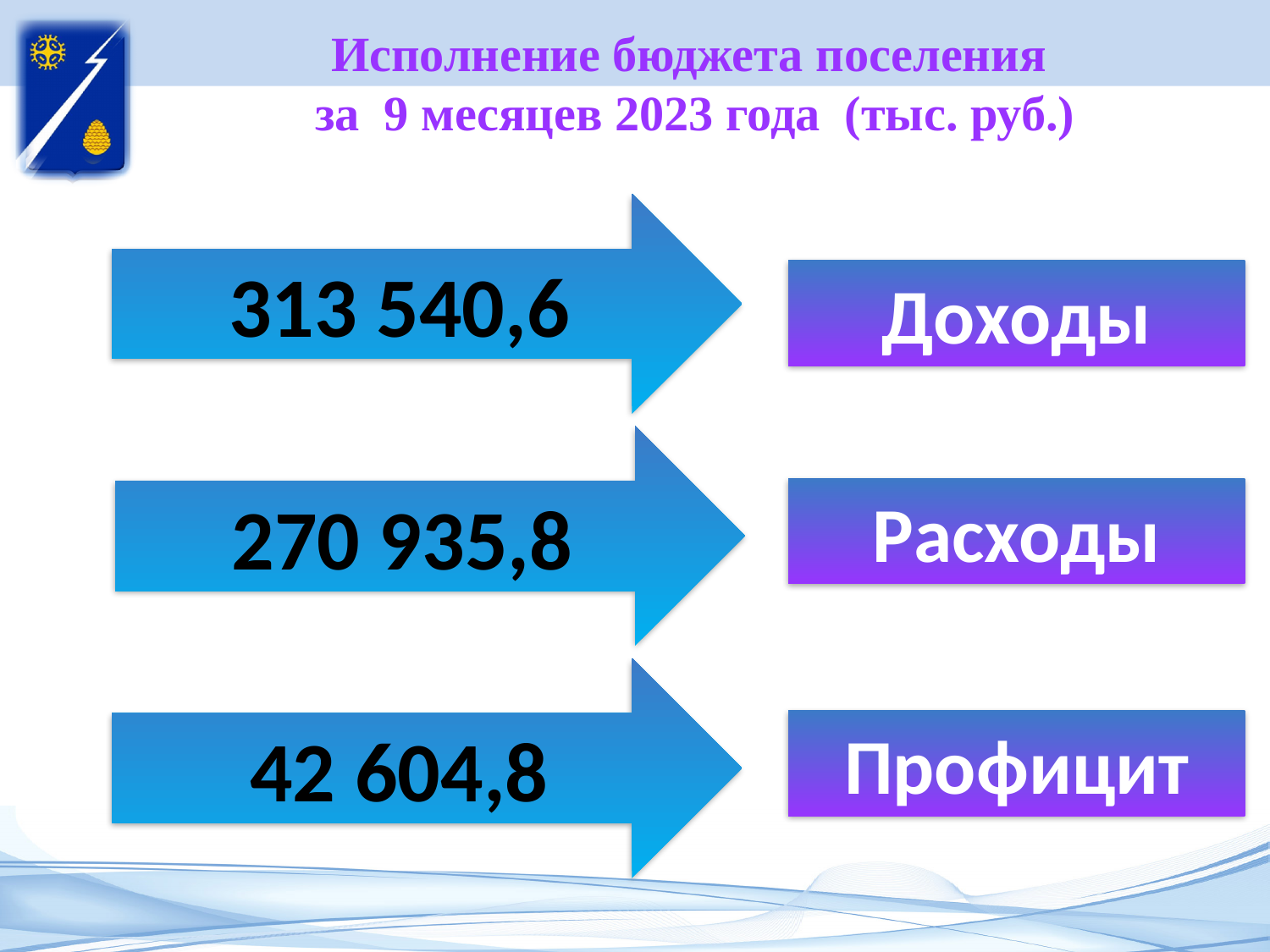

Исполнение бюджета поселения
за  9 месяцев 2023 года  (тыс. руб.)
313 540,6
Доходы
270 935,8
Расходы
42 604,8
Профицит